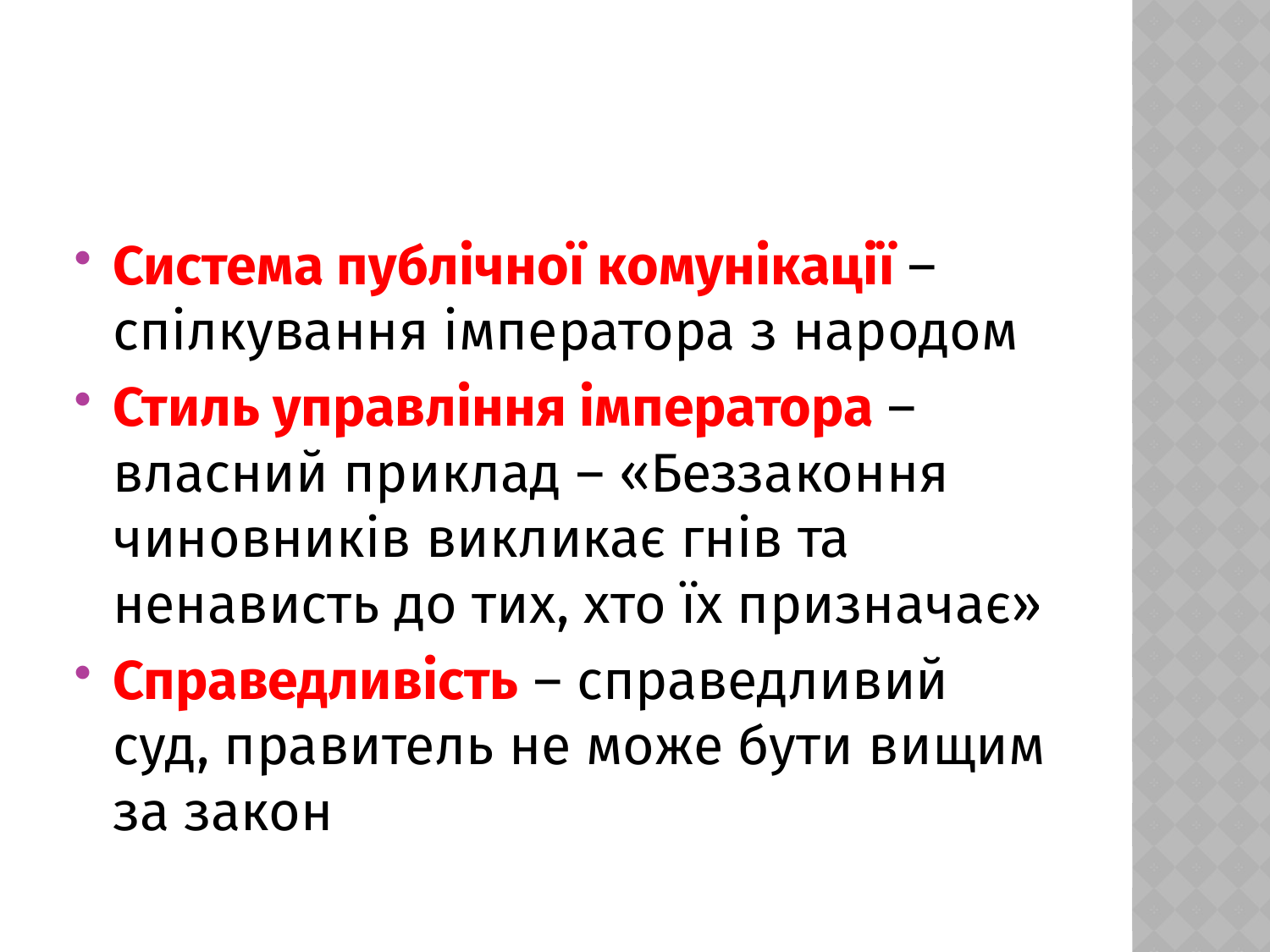

#
Система публічної комунікації – спілкування імператора з народом
Стиль управління імператора – власний приклад – «Беззаконня чиновників викликає гнів та ненависть до тих, хто їх призначає»
Справедливість – справедливий суд, правитель не може бути вищим за закон